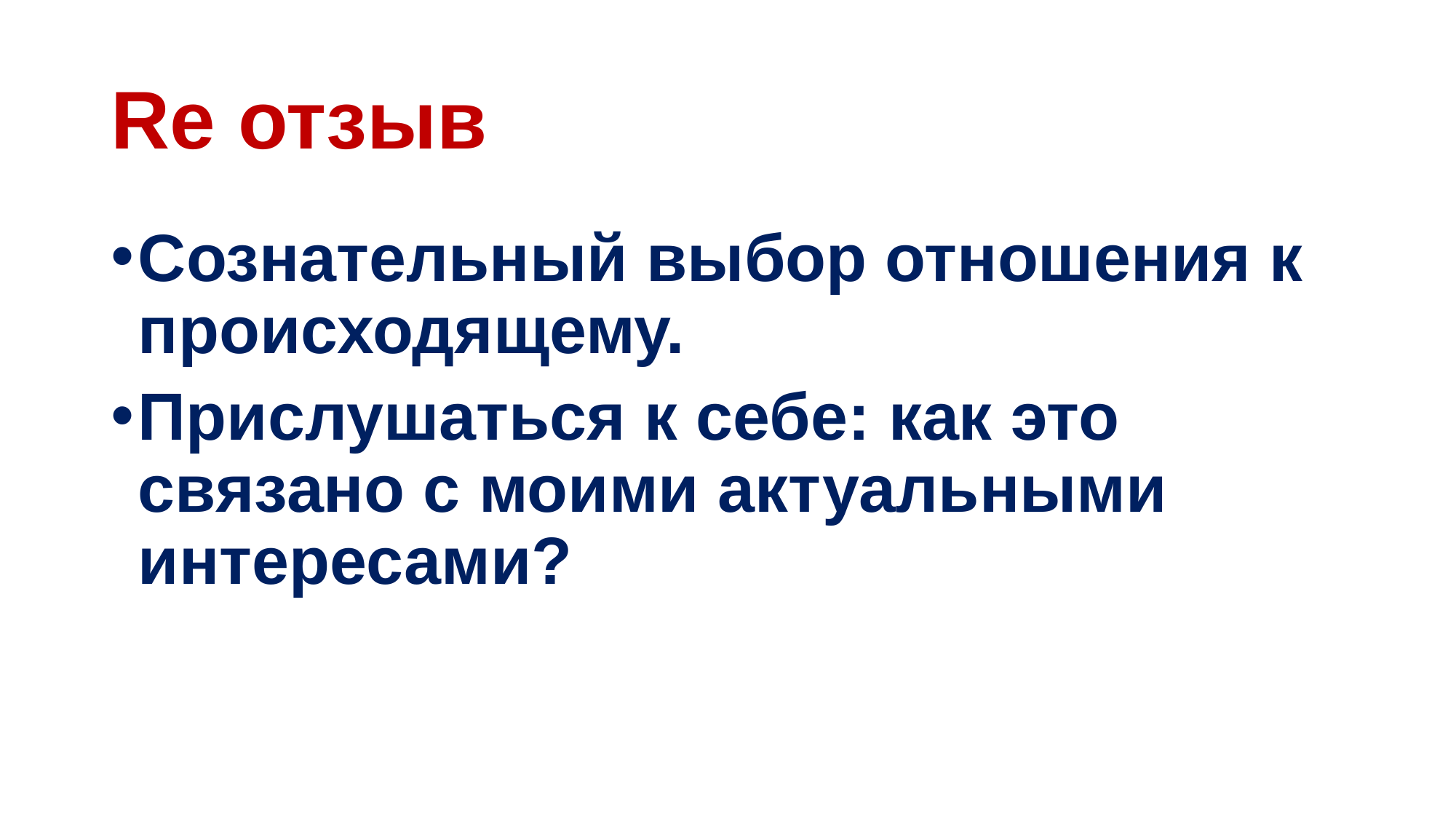

# Re отзыв
Сознательный выбор отношения к происходящему.
Прислушаться к себе: как это связано с моими актуальными интересами?